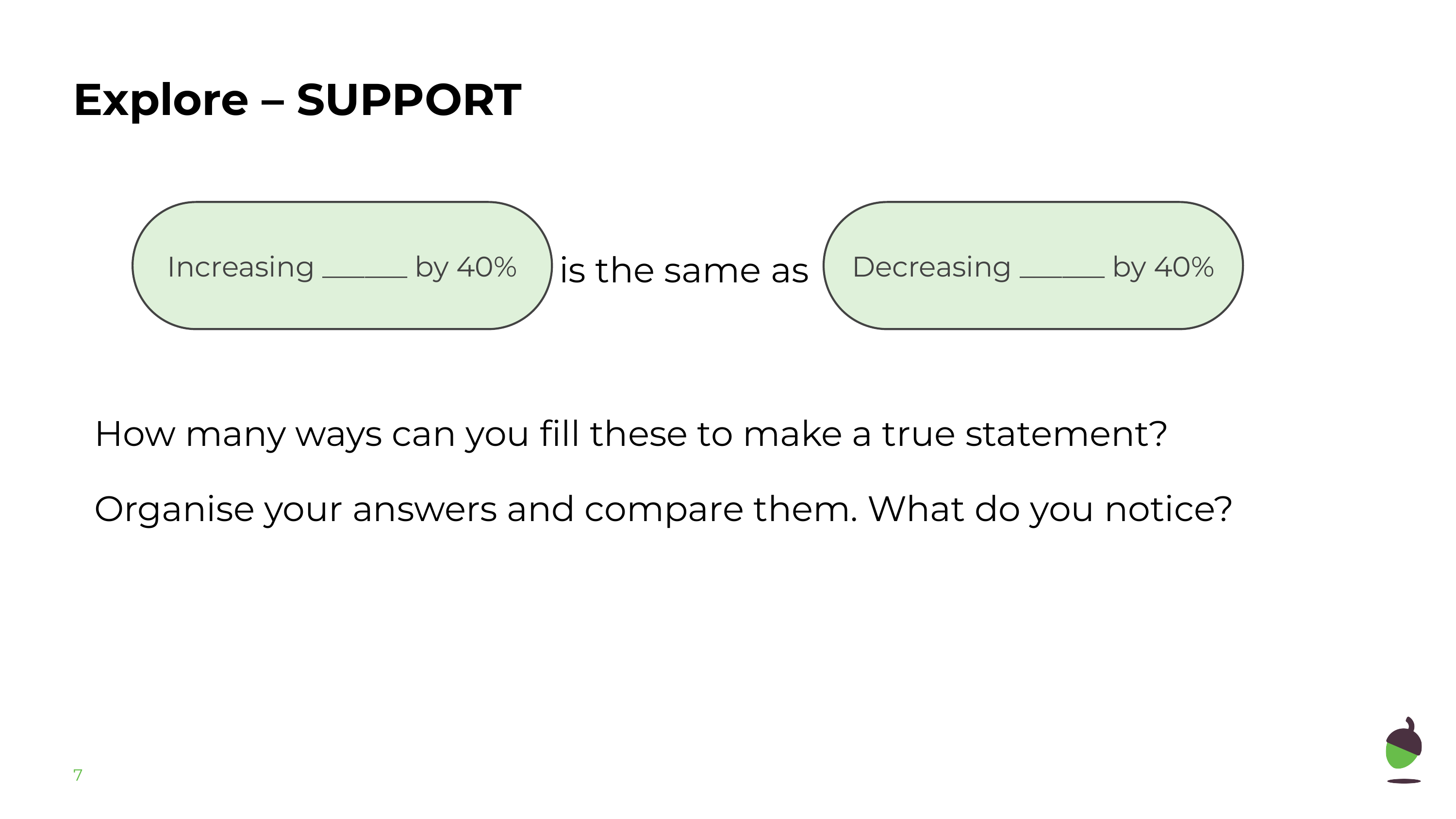

Explore – SUPPORT
Increasing ______ by 40%
Decreasing ______ by 40%
is the same as
How many ways can you fill these to make a true statement?
Organise your answers and compare them. What do you notice?